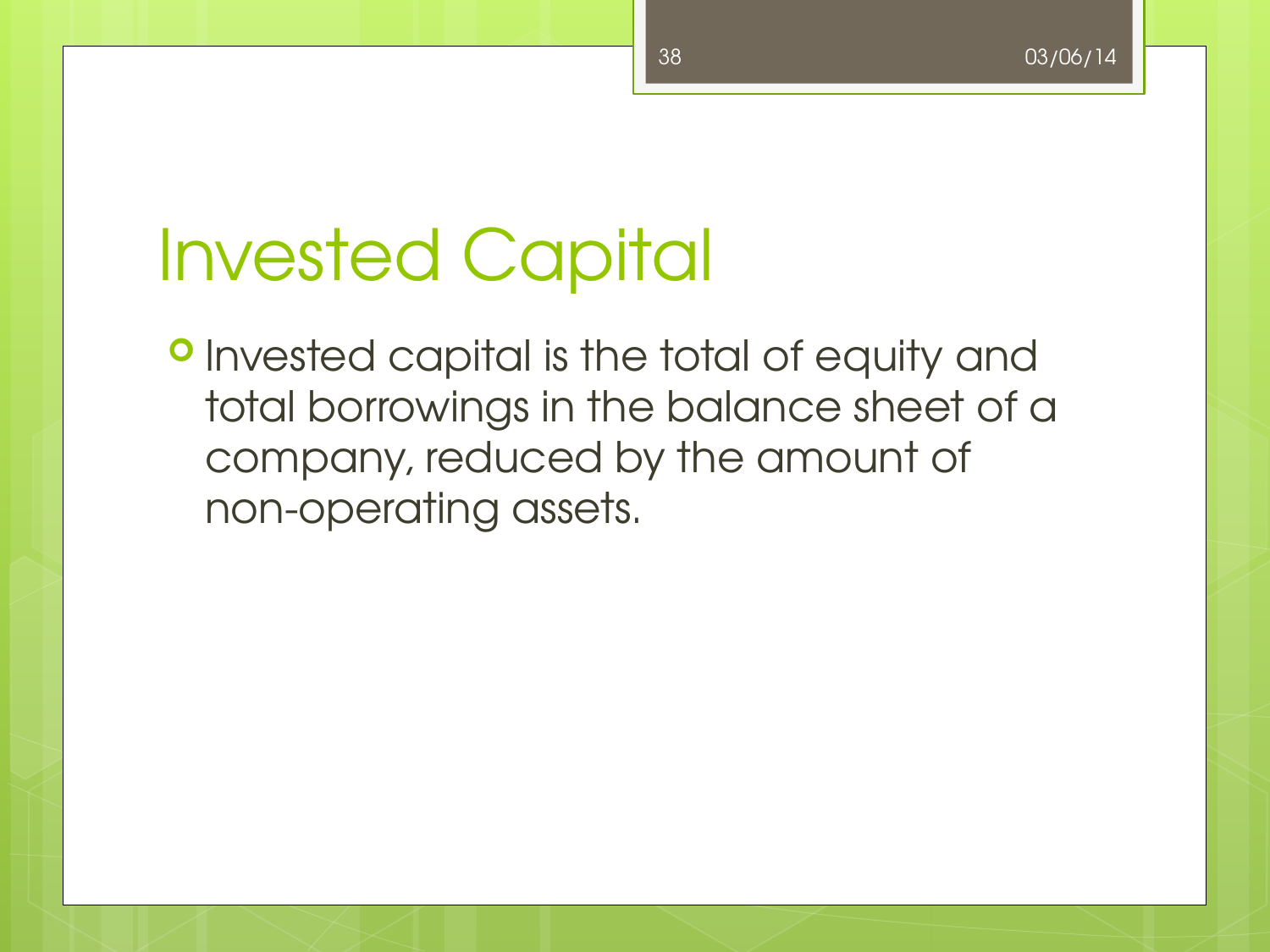

38
03/06/14
# Invested Capital
Invested capital is the total of equity and total borrowings in the balance sheet of a company, reduced by the amount of non-operating assets.